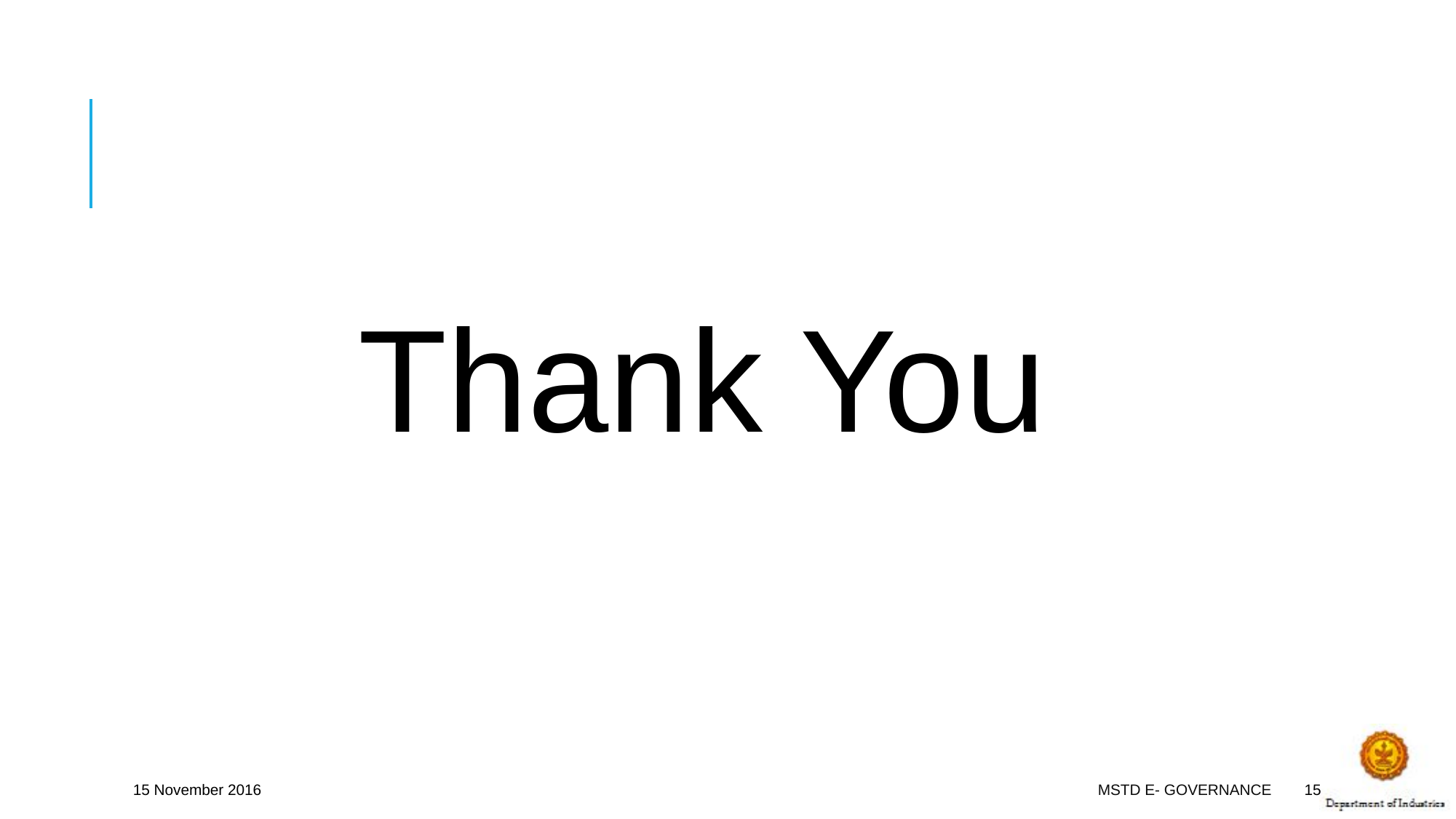

Thank You
15 November 2016
MSTD e- Governance
15